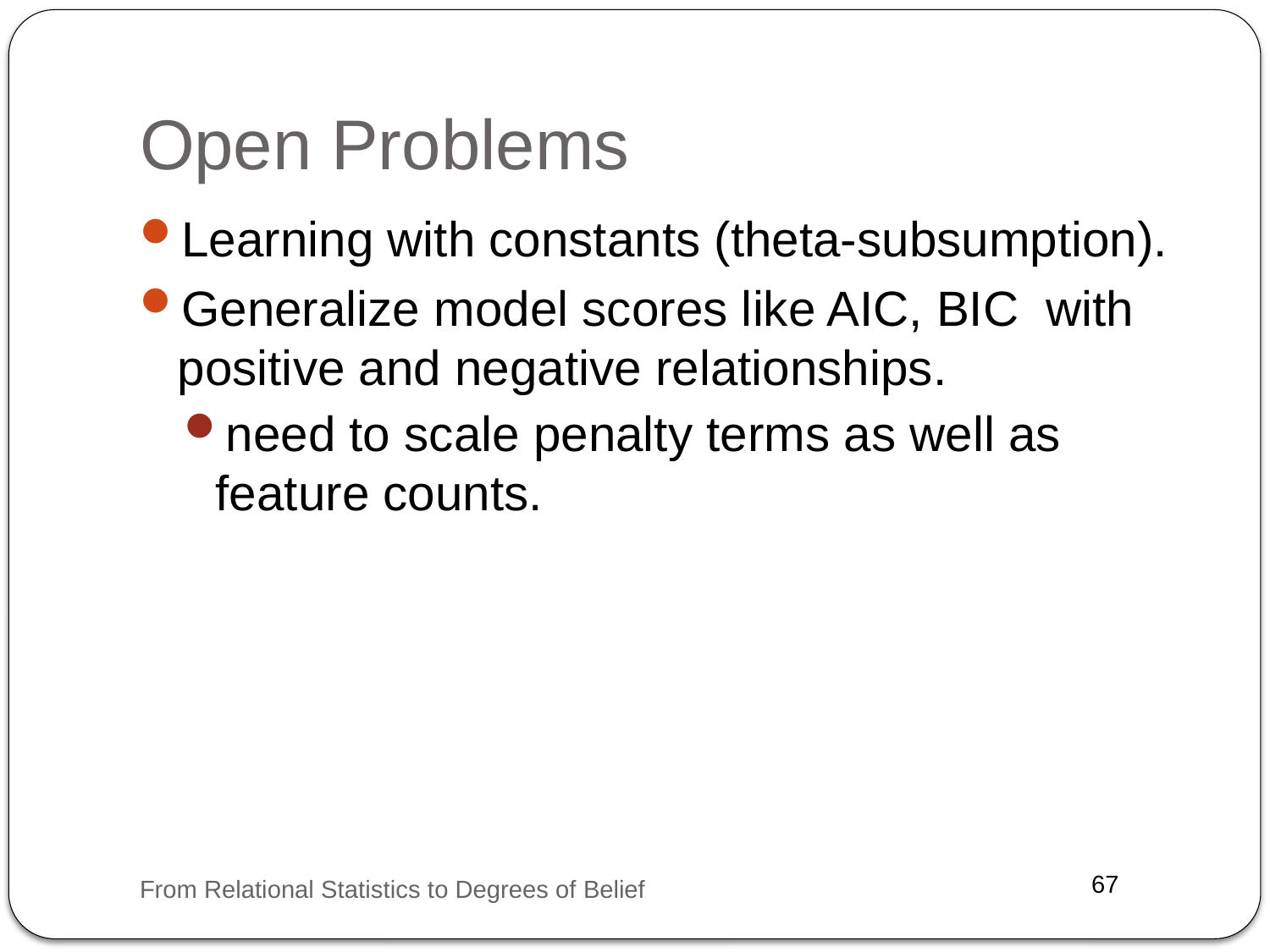

# Open Problems
Learning with constants (theta-subsumption).
Generalize model scores like AIC, BIC  with positive and negative relationships.
need to scale penalty terms as well as feature counts.
From Relational Statistics to Degrees of Belief